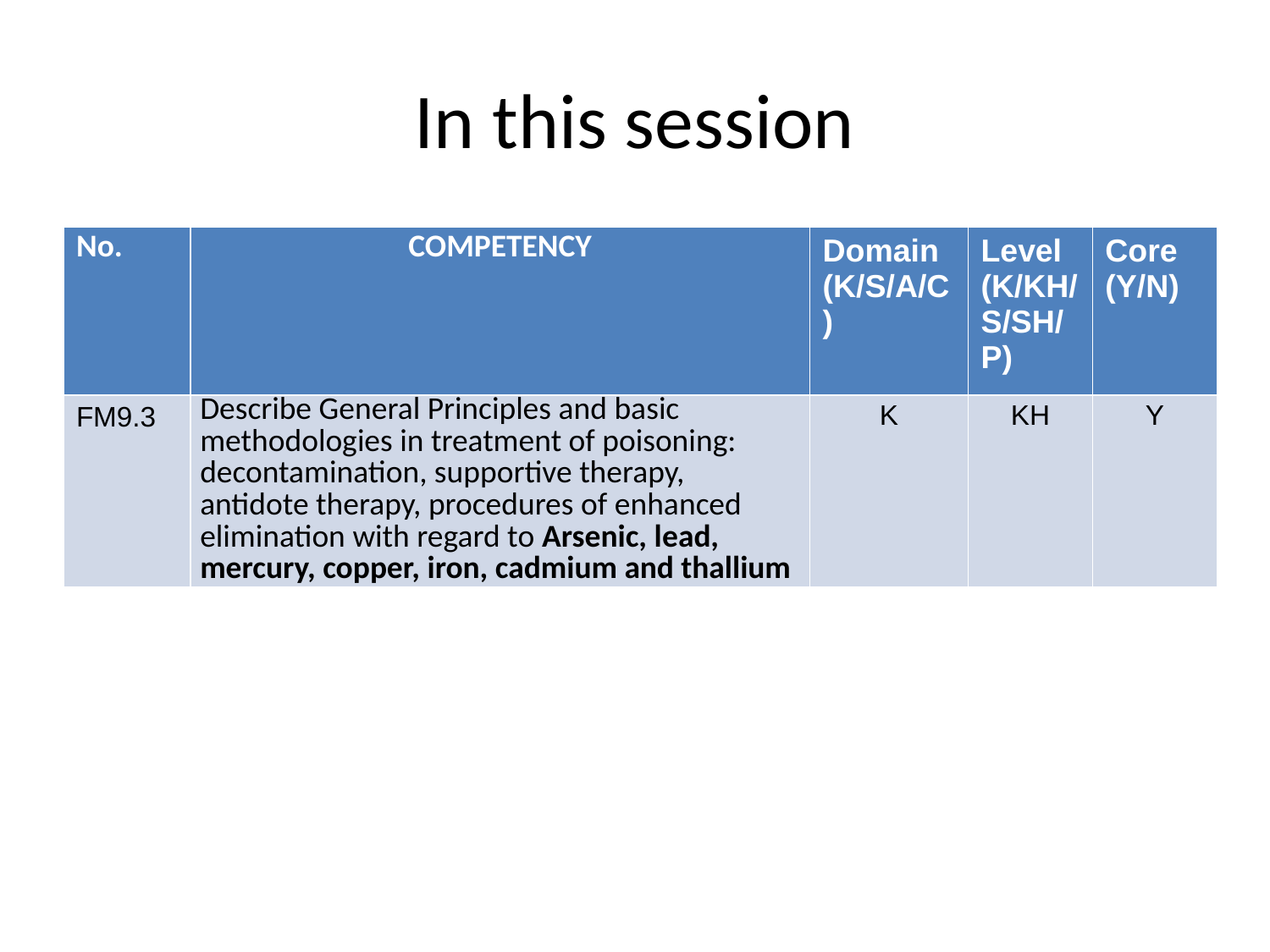

# In this session
| No. | COMPETENCY | Domain (K/S/A/C) | Level (K/KH/S/SH/P) | Core (Y/N) |
| --- | --- | --- | --- | --- |
| FM9.3 | Describe General Principles and basic methodologies in treatment of poisoning: decontamination, supportive therapy, antidote therapy, procedures of enhanced elimination with regard to Arsenic, lead, mercury, copper, iron, cadmium and thallium | K | KH | Y |